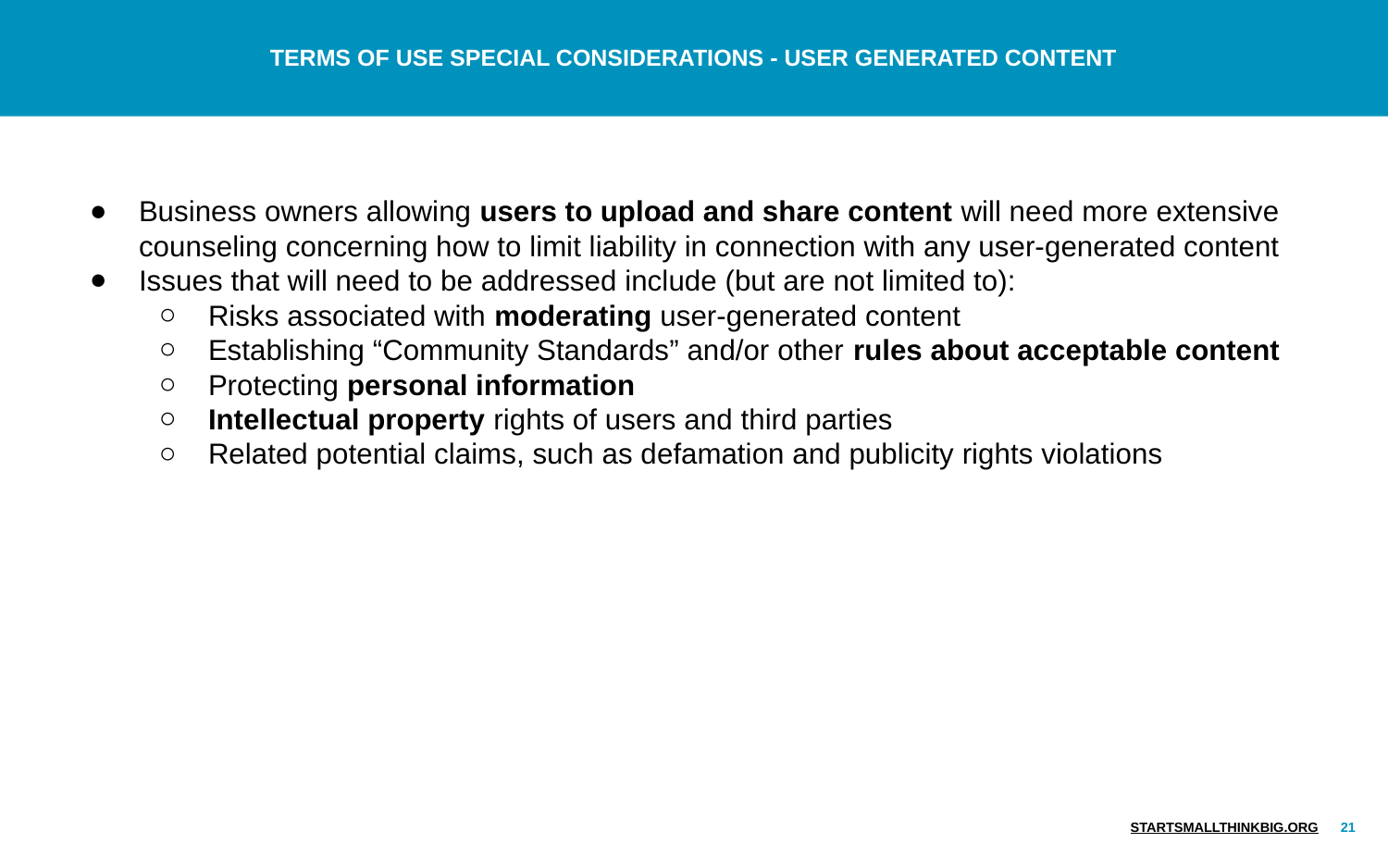

TERMS OF USE SPECIAL CONSIDERATIONS - USER GENERATED CONTENT
# Business owners allowing users to upload and share content will need more extensive counseling concerning how to limit liability in connection with any user-generated content
Issues that will need to be addressed include (but are not limited to):
Risks associated with moderating user-generated content
Establishing “Community Standards” and/or other rules about acceptable content
Protecting personal information
Intellectual property rights of users and third parties
Related potential claims, such as defamation and publicity rights violations
21